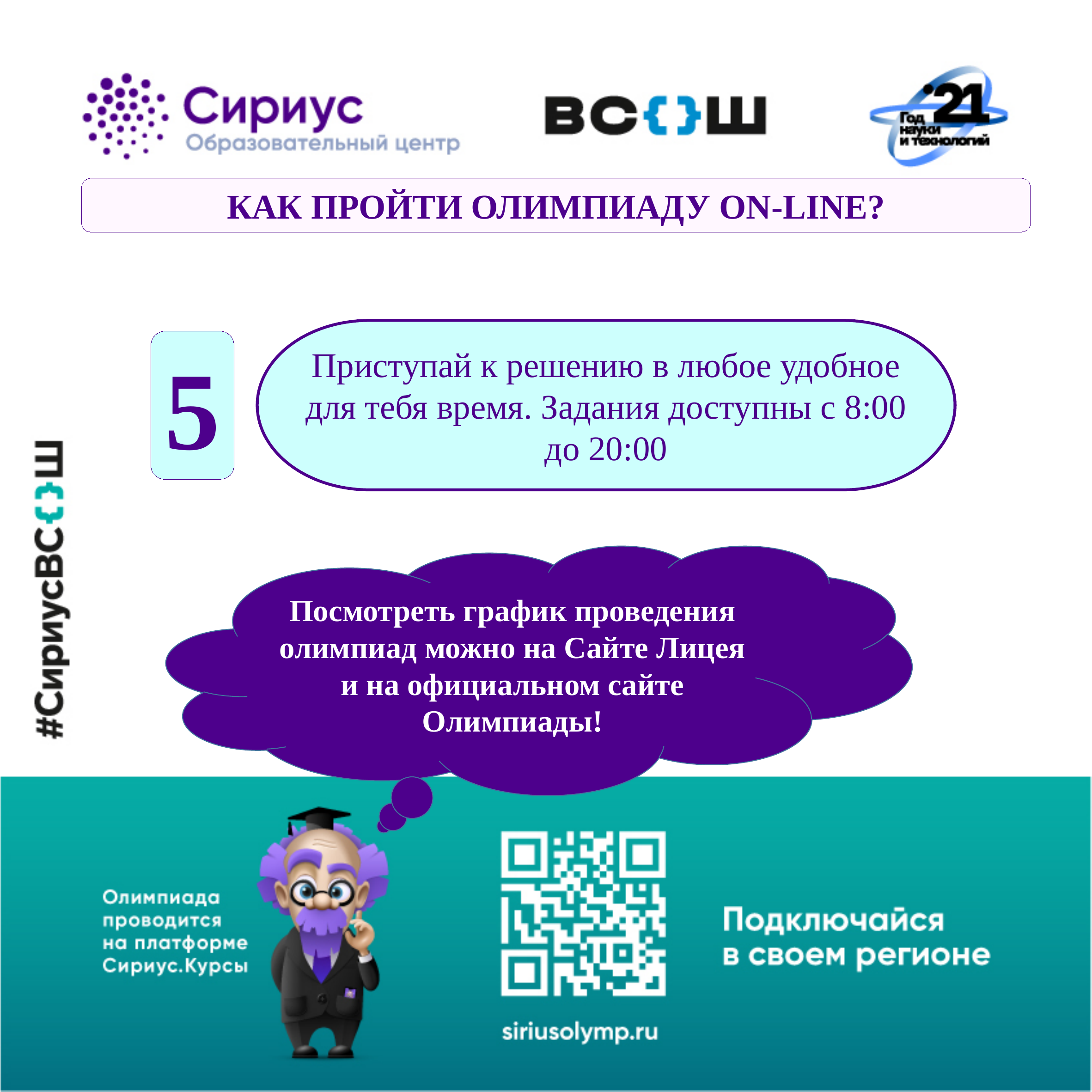

КАК ПРОЙТИ ОЛИМПИАДУ ON-LINE?
Приступай к решению в любое удобное для тебя время. Задания доступны с 8:00 до 20:00
5
Посмотреть график проведения олимпиад можно на Сайте Лицея и на официальном сайте Олимпиады!